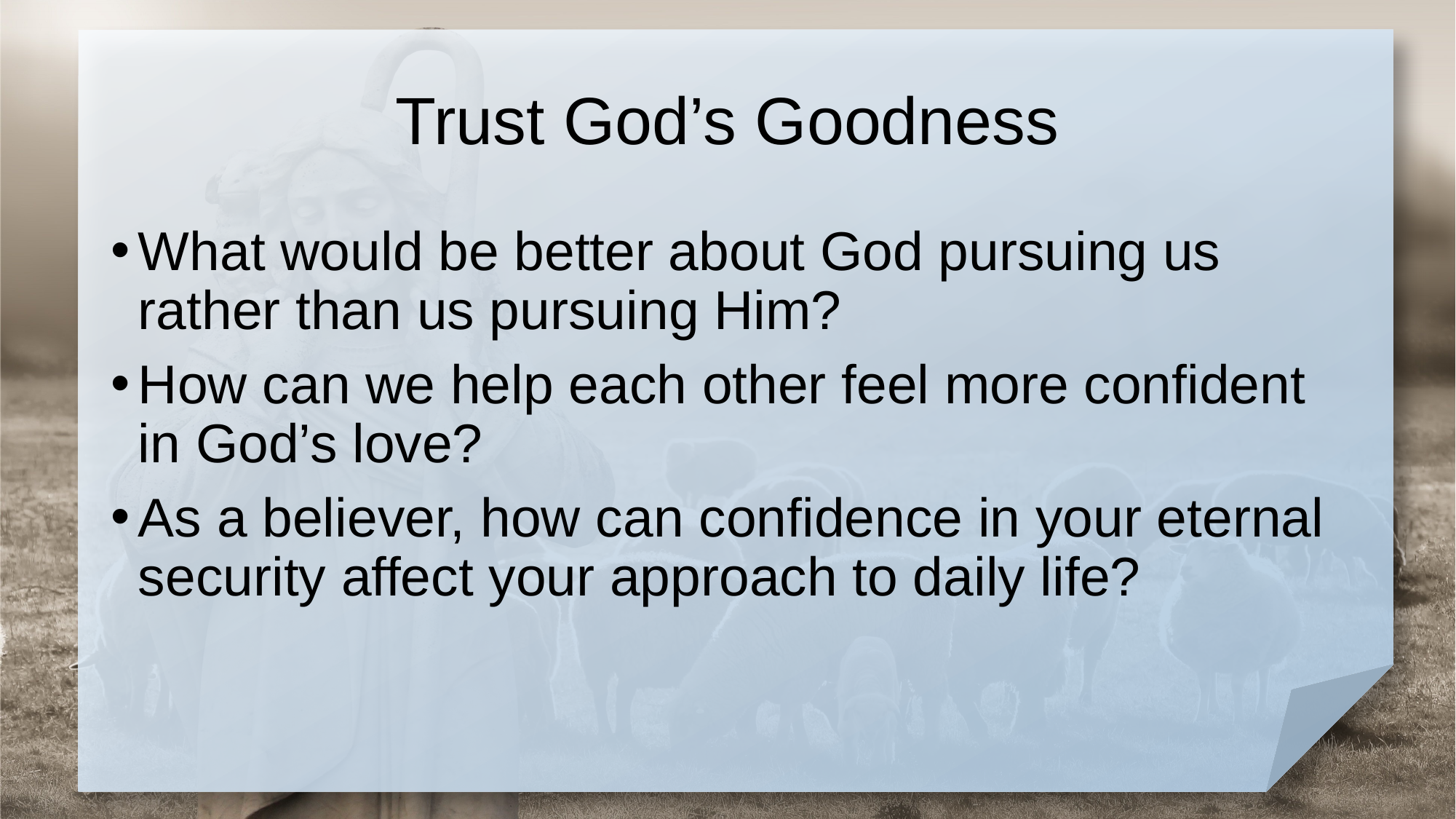

# Trust God’s Goodness
What would be better about God pursuing us rather than us pursuing Him?
How can we help each other feel more confident in God’s love?
As a believer, how can confidence in your eternal security affect your approach to daily life?